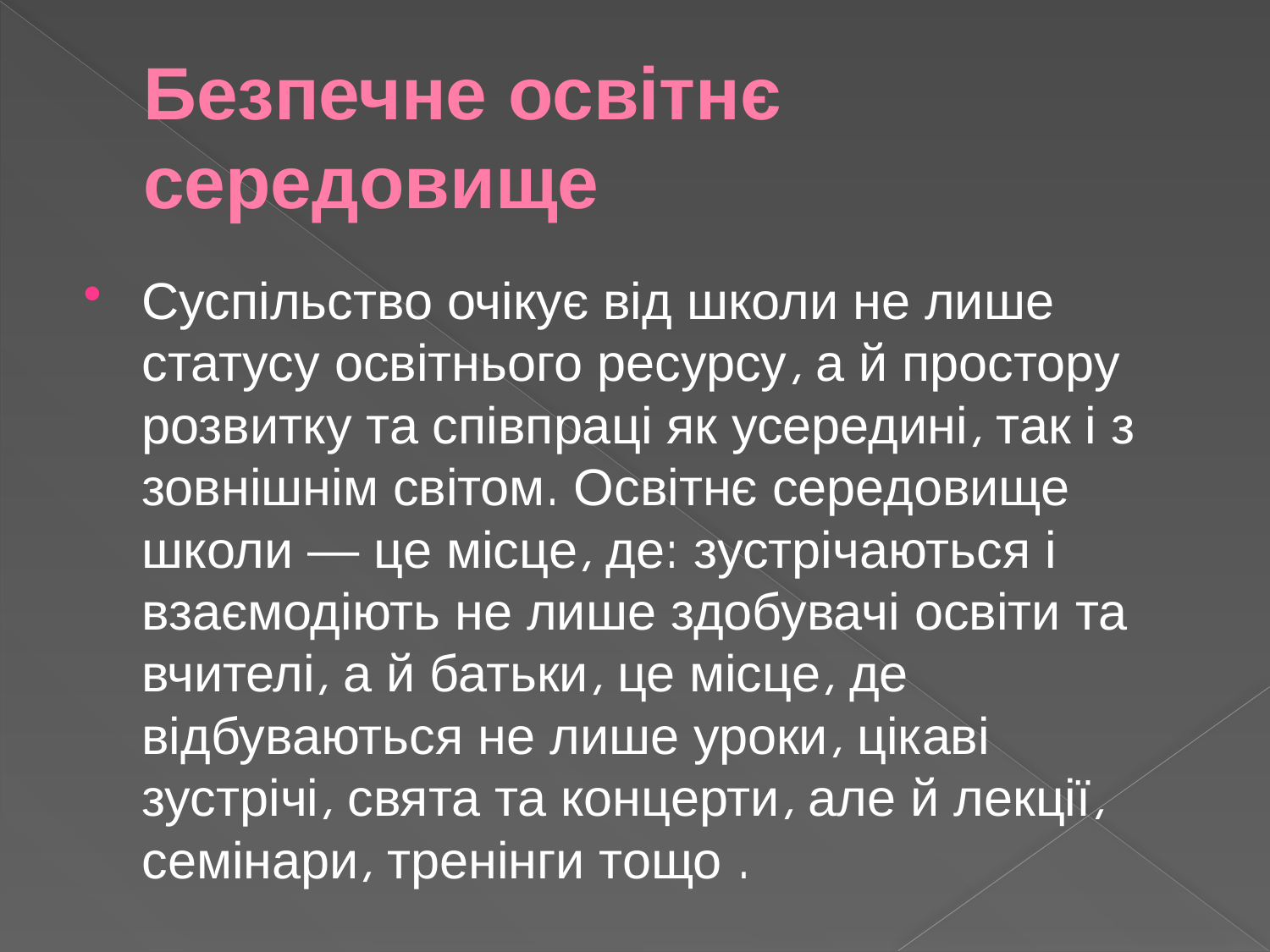

# Безпечне освітнє середовище
Суспільство очікує від школи не лише статусу освітнього ресурсу, а й простору розвитку та співпраці як усередині, так і з зовнішнім світом. Освітнє середовище школи — це місце, де: зустрічаються і взаємодіють не лише здобувачі освіти та вчителі, а й батьки, це місце, де відбуваються не лише уроки, цікаві зустрічі, свята та концерти, але й лекції, семінари, тренінги тощо .